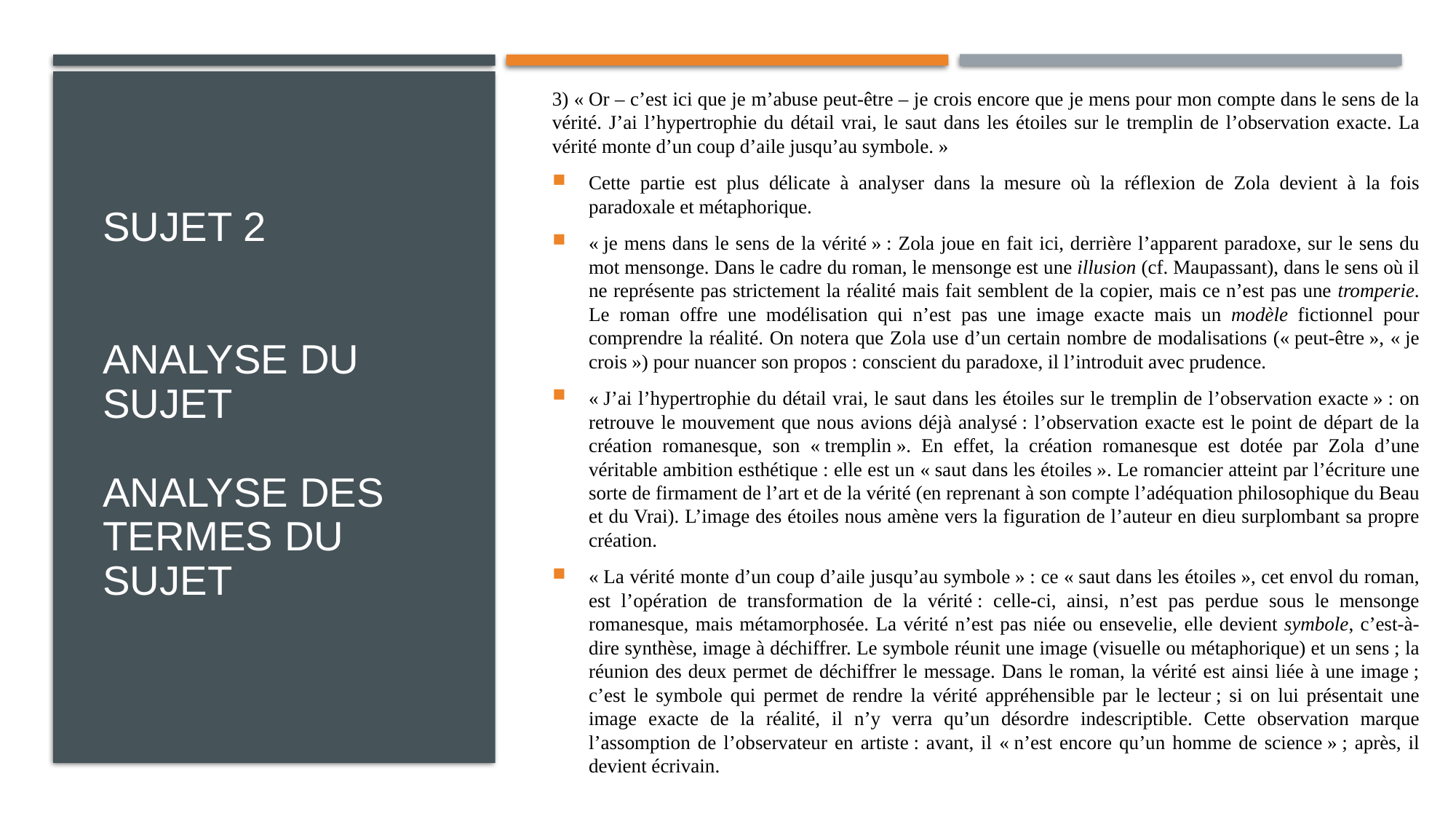

3) « Or – c’est ici que je m’abuse peut-être – je crois encore que je mens pour mon compte dans le sens de la vérité. J’ai l’hypertrophie du détail vrai, le saut dans les étoiles sur le tremplin de l’observation exacte. La vérité monte d’un coup d’aile jusqu’au symbole. »
Cette partie est plus délicate à analyser dans la mesure où la réflexion de Zola devient à la fois paradoxale et métaphorique.
« je mens dans le sens de la vérité » : Zola joue en fait ici, derrière l’apparent paradoxe, sur le sens du mot mensonge. Dans le cadre du roman, le mensonge est une illusion (cf. Maupassant), dans le sens où il ne représente pas strictement la réalité mais fait semblent de la copier, mais ce n’est pas une tromperie. Le roman offre une modélisation qui n’est pas une image exacte mais un modèle fictionnel pour comprendre la réalité. On notera que Zola use d’un certain nombre de modalisations (« peut-être », « je crois ») pour nuancer son propos : conscient du paradoxe, il l’introduit avec prudence.
« J’ai l’hypertrophie du détail vrai, le saut dans les étoiles sur le tremplin de l’observation exacte » : on retrouve le mouvement que nous avions déjà analysé : l’observation exacte est le point de départ de la création romanesque, son « tremplin ». En effet, la création romanesque est dotée par Zola d’une véritable ambition esthétique : elle est un « saut dans les étoiles ». Le romancier atteint par l’écriture une sorte de firmament de l’art et de la vérité (en reprenant à son compte l’adéquation philosophique du Beau et du Vrai). L’image des étoiles nous amène vers la figuration de l’auteur en dieu surplombant sa propre création.
« La vérité monte d’un coup d’aile jusqu’au symbole » : ce « saut dans les étoiles », cet envol du roman, est l’opération de transformation de la vérité : celle-ci, ainsi, n’est pas perdue sous le mensonge romanesque, mais métamorphosée. La vérité n’est pas niée ou ensevelie, elle devient symbole, c’est-à-dire synthèse, image à déchiffrer. Le symbole réunit une image (visuelle ou métaphorique) et un sens ; la réunion des deux permet de déchiffrer le message. Dans le roman, la vérité est ainsi liée à une image ; c’est le symbole qui permet de rendre la vérité appréhensible par le lecteur ; si on lui présentait une image exacte de la réalité, il n’y verra qu’un désordre indescriptible. Cette observation marque l’assomption de l’observateur en artiste : avant, il « n’est encore qu’un homme de science » ; après, il devient écrivain.
# sujet 2 Analyse du sujet Analyse des termes du sujet